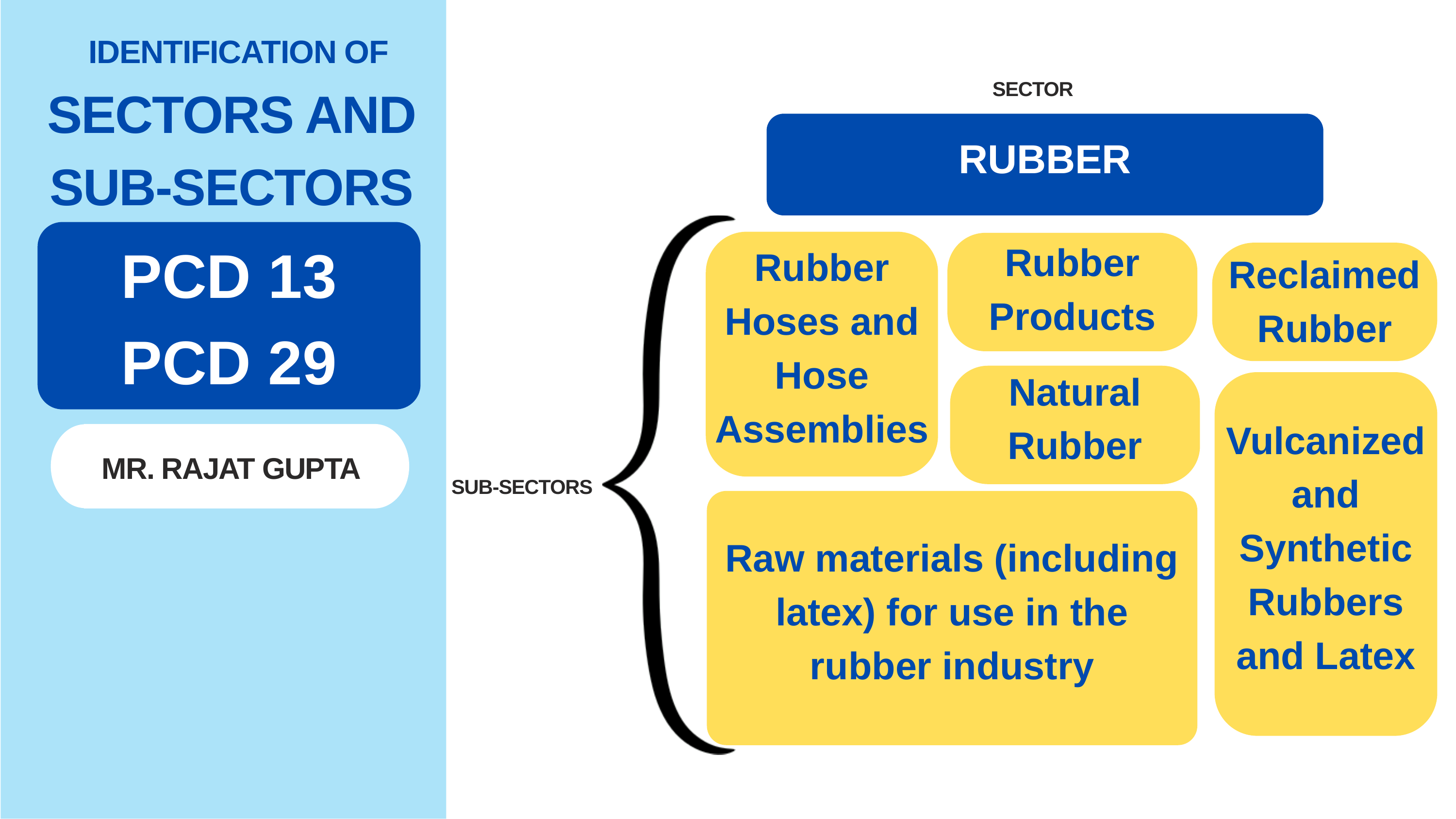

IDENTIFICATION OF
SECTORS AND
SUB-SECTORS

SECTOR

RUBBER

Rubber Products

Reclaimed Rubber

Rubber Hoses and Hose Assemblies

Natural Rubber

Vulcanized and Synthetic Rubbers and Latex

Raw materials (including latex) for use in the rubber industry

PCD 13
PCD 29

MR. RAJAT GUPTA
SUB-SECTORS